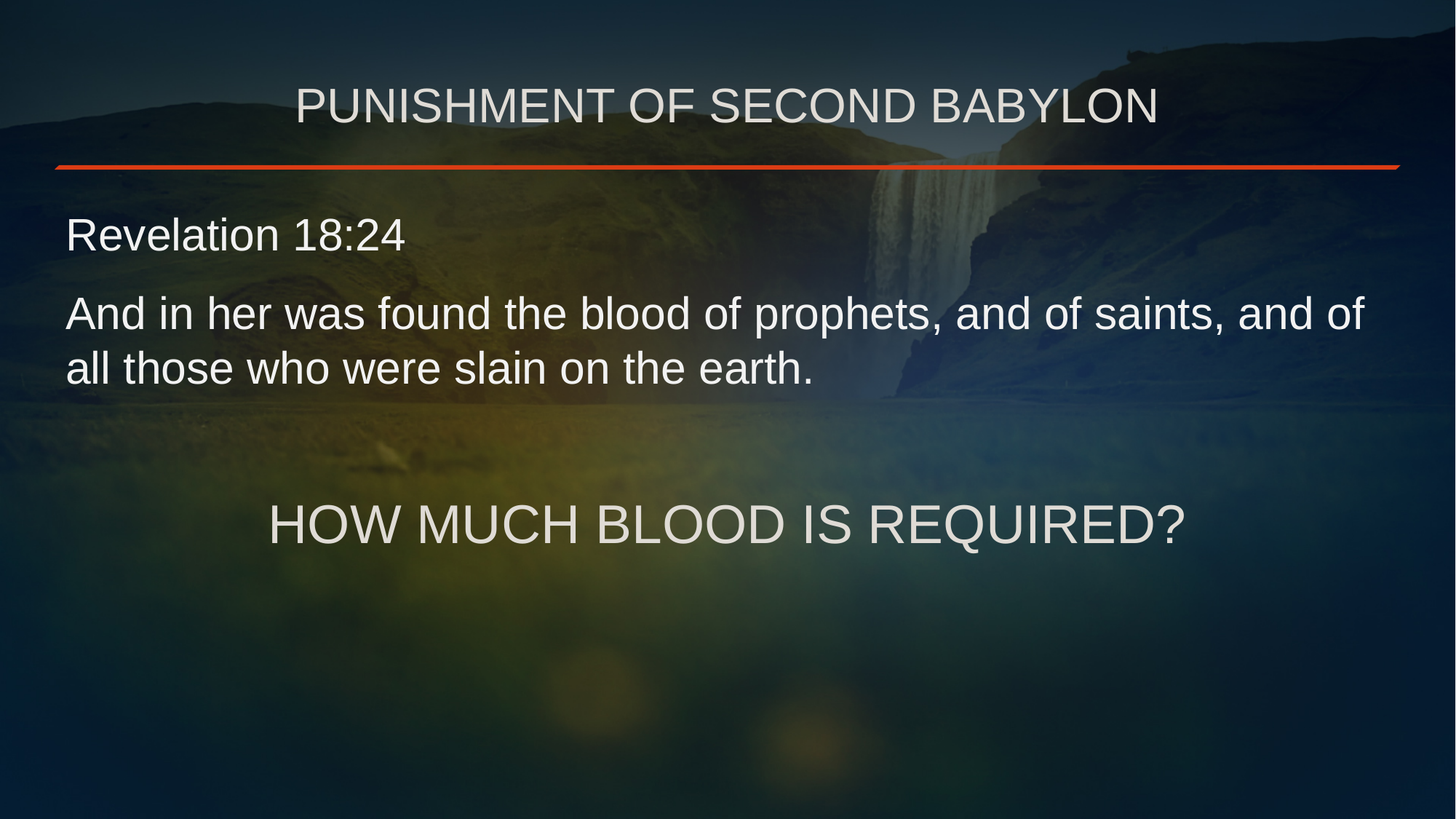

# Punishment of second babylon
Revelation 18:24
And in her was found the blood of prophets, and of saints, and of all those who were slain on the earth.
HOW MUCH BLOOD IS REQUIRED?